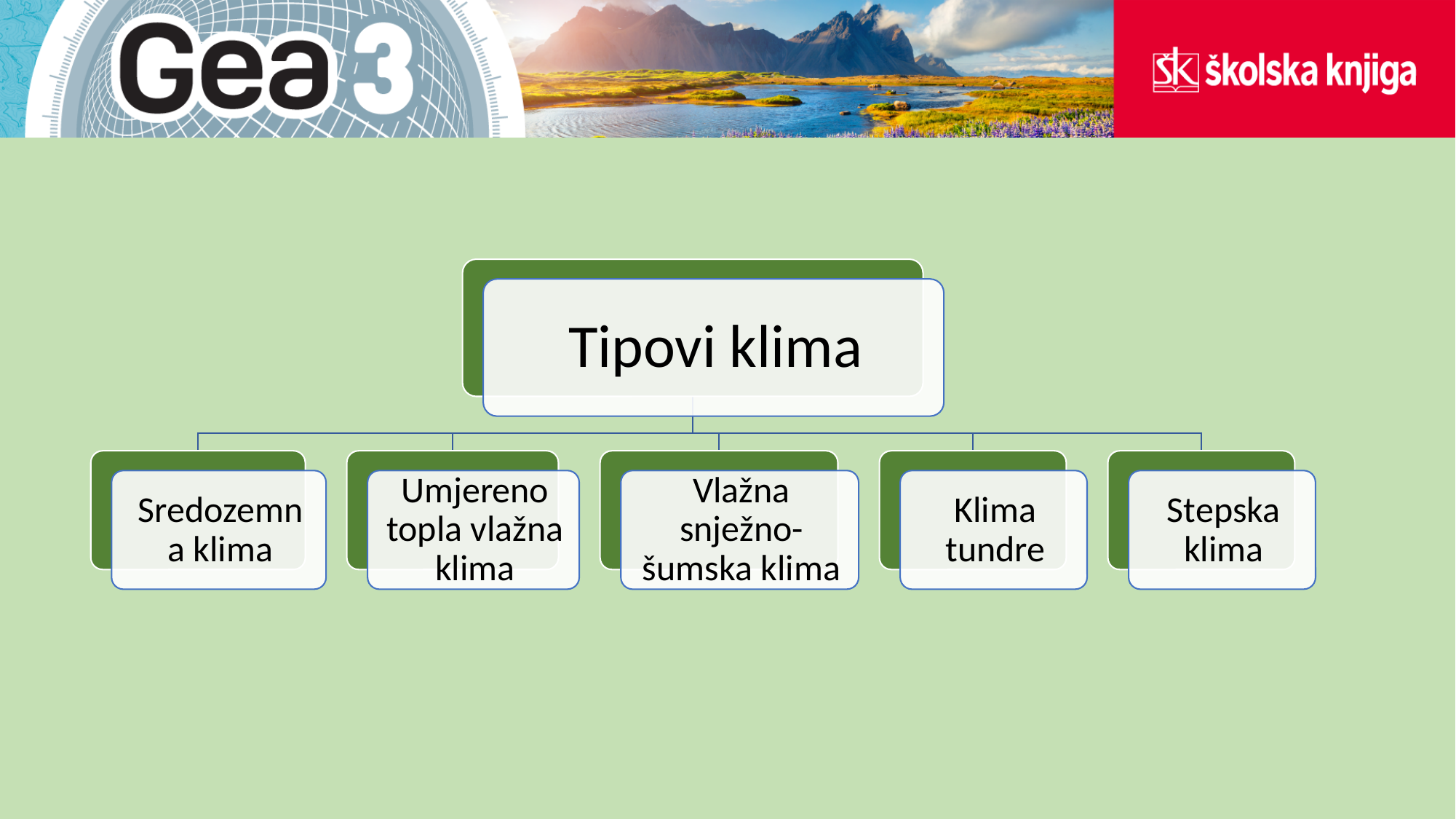

Tipovi klima
Sredozemna klima
Umjereno topla vlažna klima
Vlažna snježno-šumska klima
Klima tundre
Stepska klima